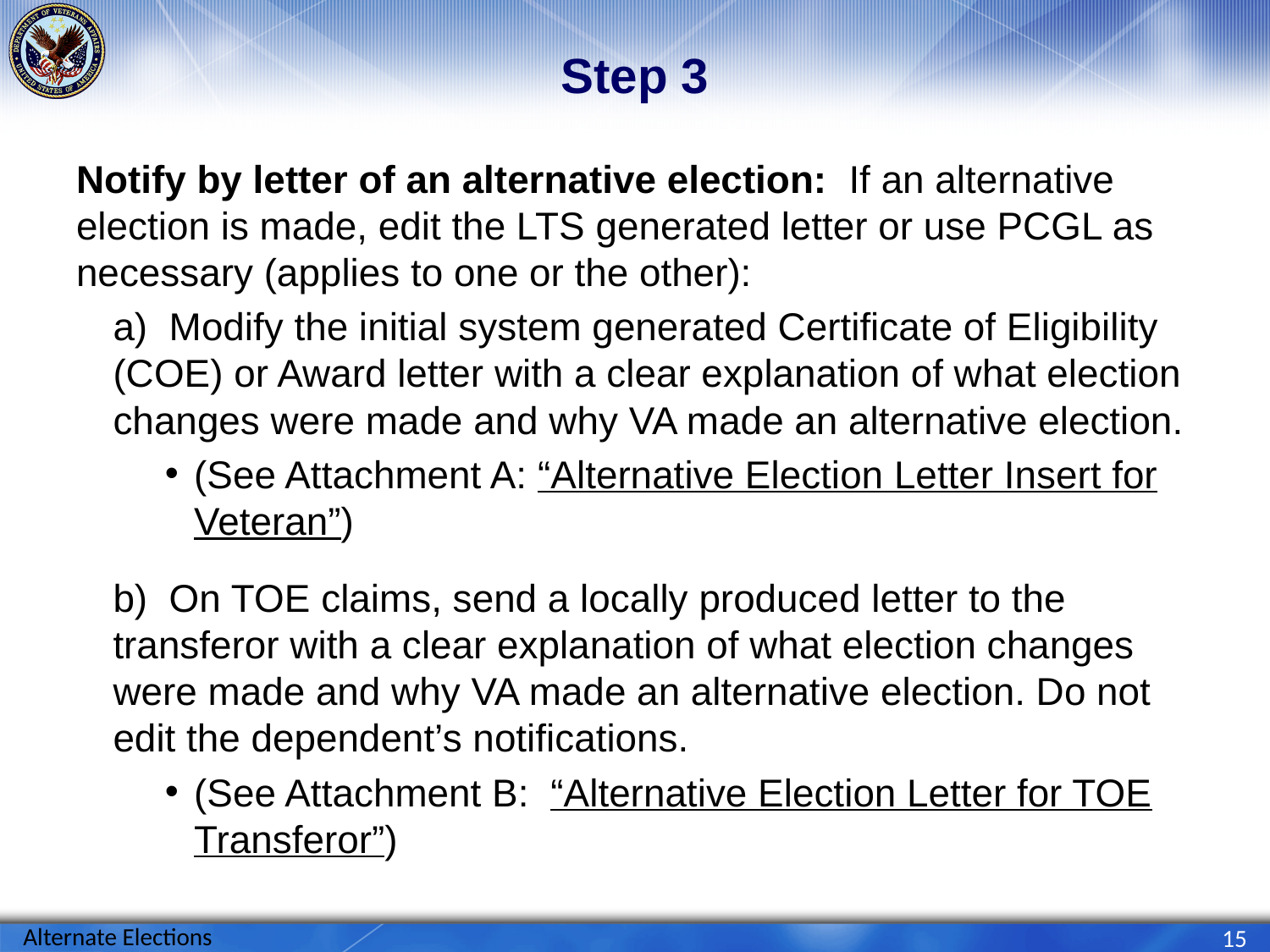

# Step 3
Notify by letter of an alternative election:  If an alternative election is made, edit the LTS generated letter or use PCGL as necessary (applies to one or the other):
a)  Modify the initial system generated Certificate of Eligibility (COE) or Award letter with a clear explanation of what election changes were made and why VA made an alternative election.
(See Attachment A: “Alternative Election Letter Insert for Veteran”)

b)  On TOE claims, send a locally produced letter to the transferor with a clear explanation of what election changes were made and why VA made an alternative election. Do not edit the dependent’s notifications.
(See Attachment B:  “Alternative Election Letter for TOE Transferor”)
Alternate Elections
15